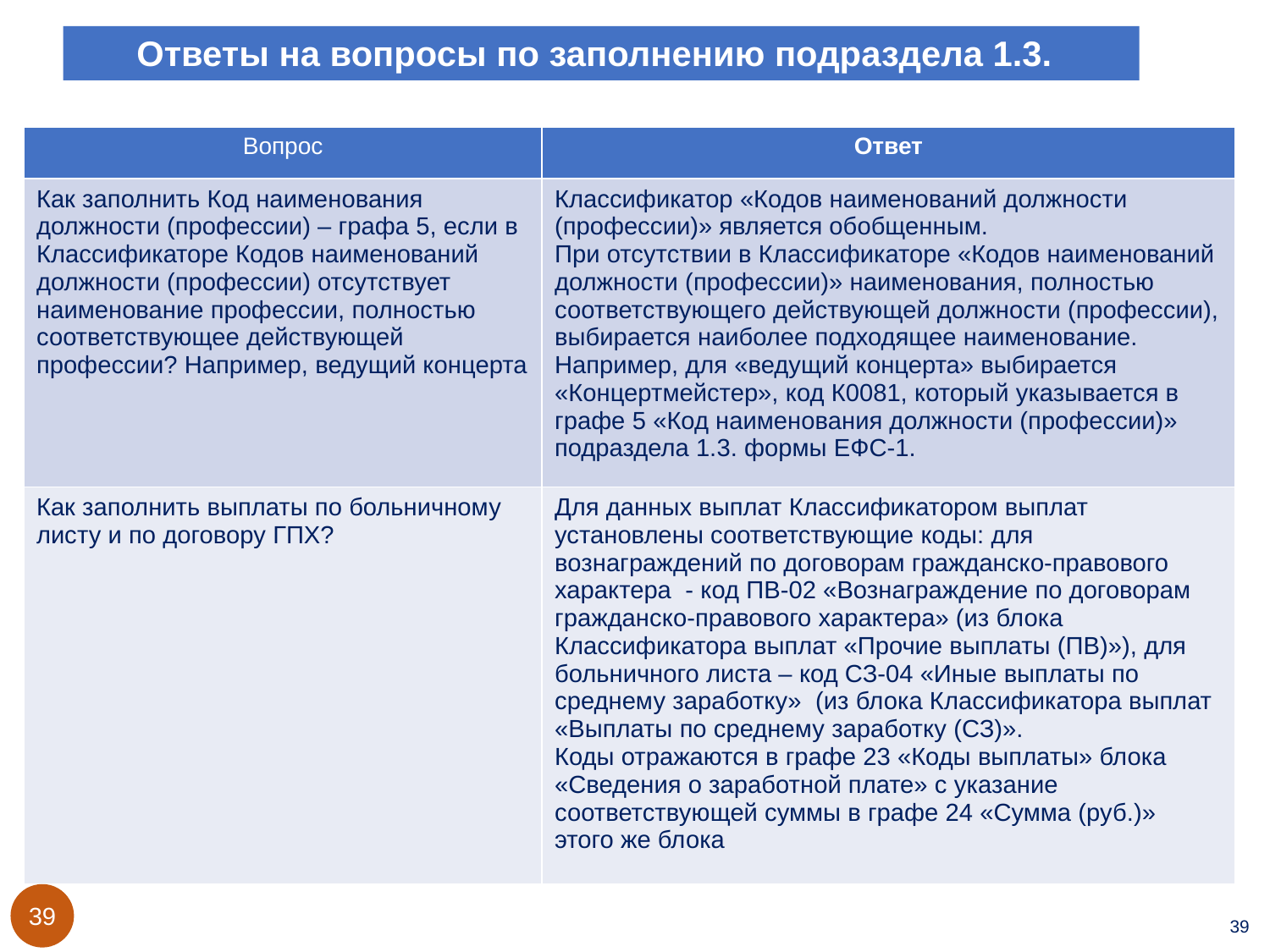

Ответы на вопросы по заполнению подраздела 1.3.
| Вопрос | Ответ |
| --- | --- |
| Как заполнить Код наименования должности (профессии) – графа 5, если в Классификаторе Кодов наименований должности (профессии) отсутствует наименование профессии, полностью соответствующее действующей профессии? Например, ведущий концерта | Классификатор «Кодов наименований должности (профессии)» является обобщенным. При отсутствии в Классификаторе «Кодов наименований должности (профессии)» наименования, полностью соответствующего действующей должности (профессии), выбирается наиболее подходящее наименование. Например, для «ведущий концерта» выбирается «Концертмейстер», код К0081, который указывается в графе 5 «Код наименования должности (профессии)» подраздела 1.3. формы ЕФС-1. |
| Как заполнить выплаты по больничному лиcту и по договору ГПХ? | Для данных выплат Классификатором выплат установлены соответствующие коды: для вознаграждений по договорам гражданско-правового характера - код ПВ-02 «Вознаграждение по договорам гражданско-правового характера» (из блока Классификатора выплат «Прочие выплаты (ПВ)»), для больничного листа – код СЗ-04 «Иные выплаты по среднему заработку» (из блока Классификатора выплат «Выплаты по среднему заработку (СЗ)». Коды отражаются в графе 23 «Коды выплаты» блока «Сведения о заработной плате» с указание соответствующей суммы в графе 24 «Сумма (руб.)» этого же блока |
39
39